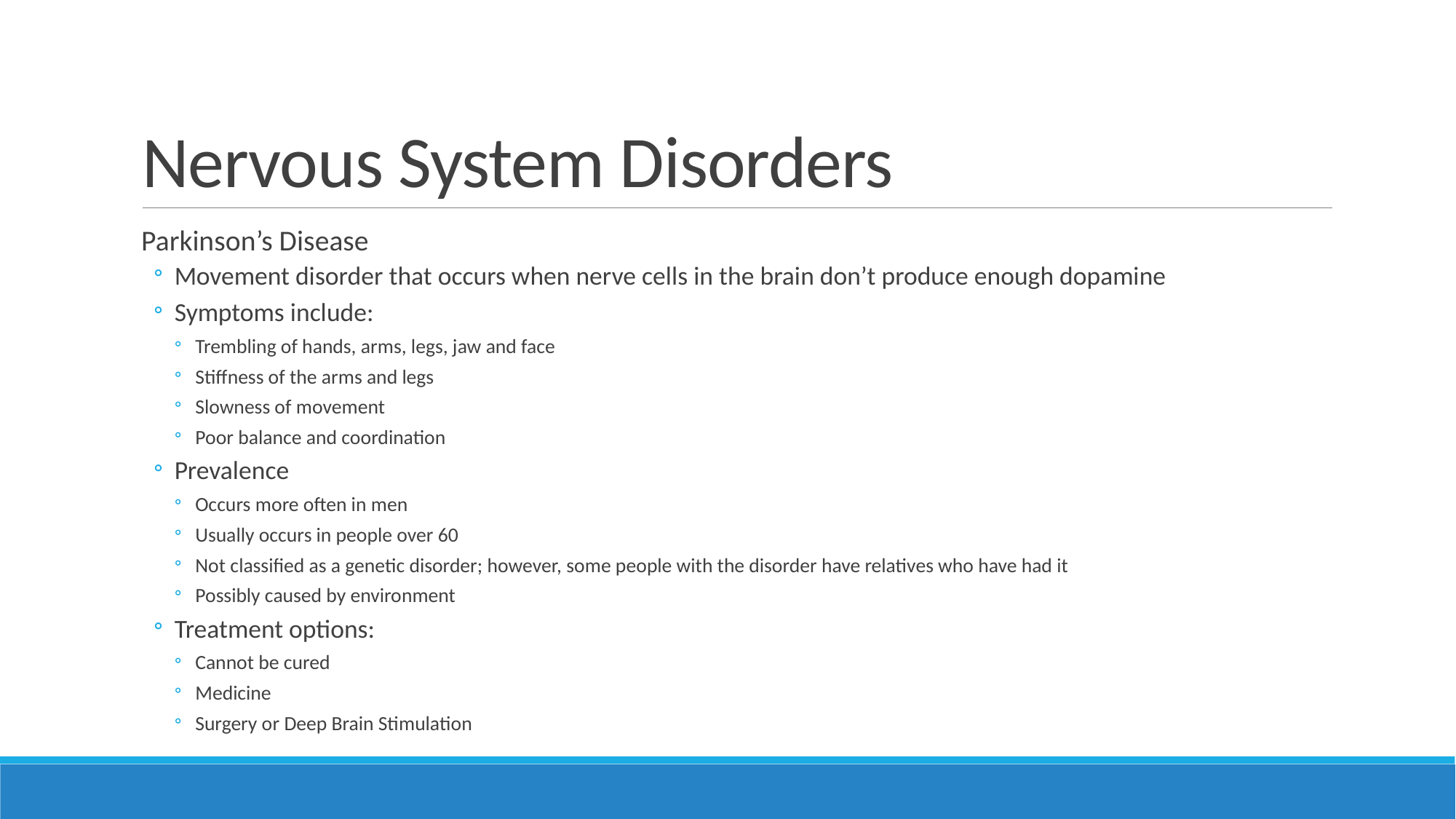

# Nervous System Disorders
Parkinson’s Disease
Movement disorder that occurs when nerve cells in the brain don’t produce enough dopamine
Symptoms include:
Trembling of hands, arms, legs, jaw and face
Stiffness of the arms and legs
Slowness of movement
Poor balance and coordination
Prevalence
Occurs more often in men
Usually occurs in people over 60
Not classified as a genetic disorder; however, some people with the disorder have relatives who have had it
Possibly caused by environment
Treatment options:
Cannot be cured
Medicine
Surgery or Deep Brain Stimulation